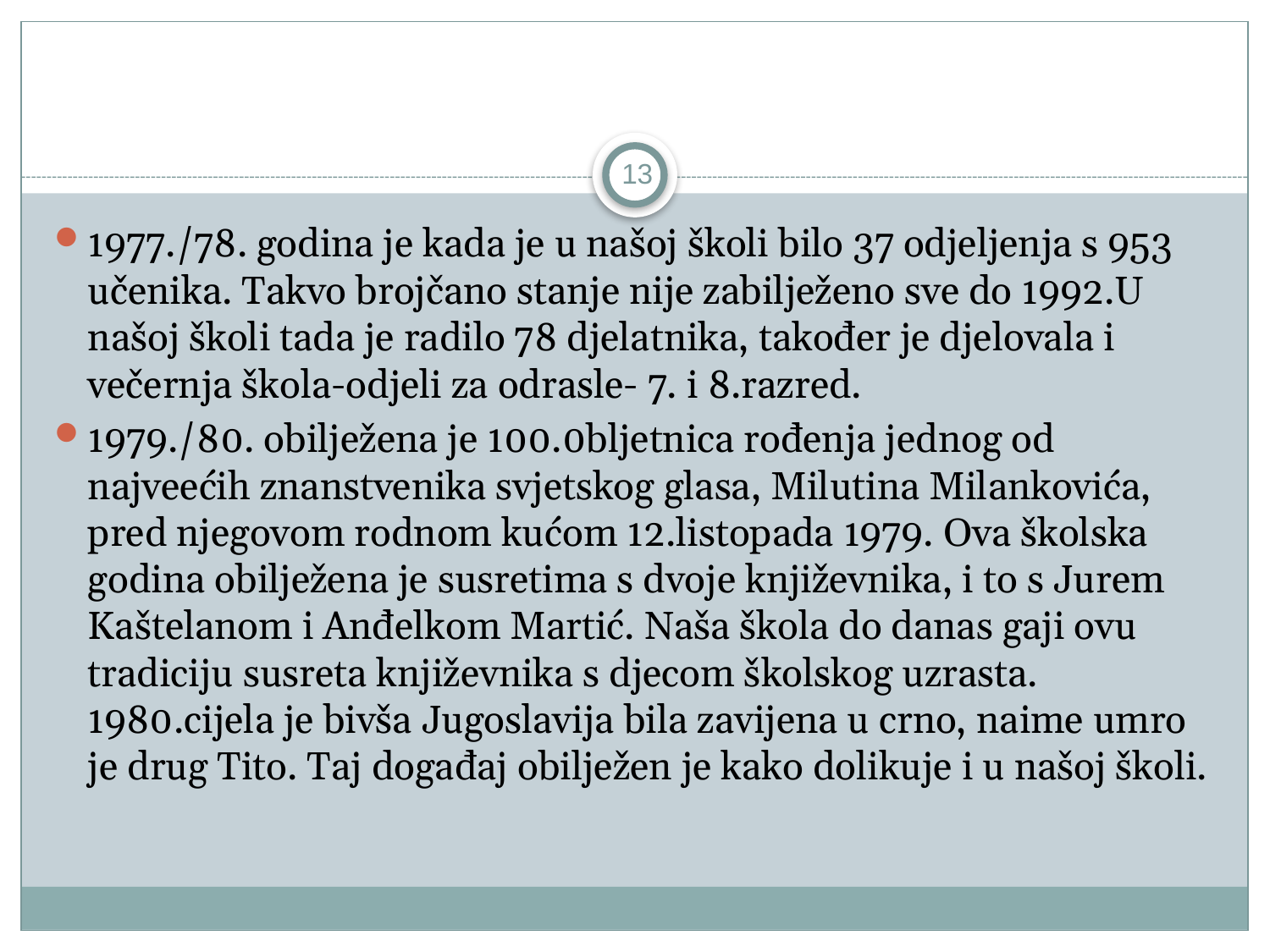

13
1977./78. godina je kada je u našoj školi bilo 37 odjeljenja s 953 učenika. Takvo brojčano stanje nije zabilježeno sve do 1992.U našoj školi tada je radilo 78 djelatnika, također je djelovala i večernja škola-odjeli za odrasle- 7. i 8.razred.
1979./80. obilježena je 100.0bljetnica rođenja jednog od najveećih znanstvenika svjetskog glasa, Milutina Milankovića, pred njegovom rodnom kućom 12.listopada 1979. Ova školska godina obilježena je susretima s dvoje književnika, i to s Jurem Kaštelanom i Anđelkom Martić. Naša škola do danas gaji ovu tradiciju susreta književnika s djecom školskog uzrasta. 1980.cijela je bivša Jugoslavija bila zavijena u crno, naime umro je drug Tito. Taj događaj obilježen je kako dolikuje i u našoj školi.